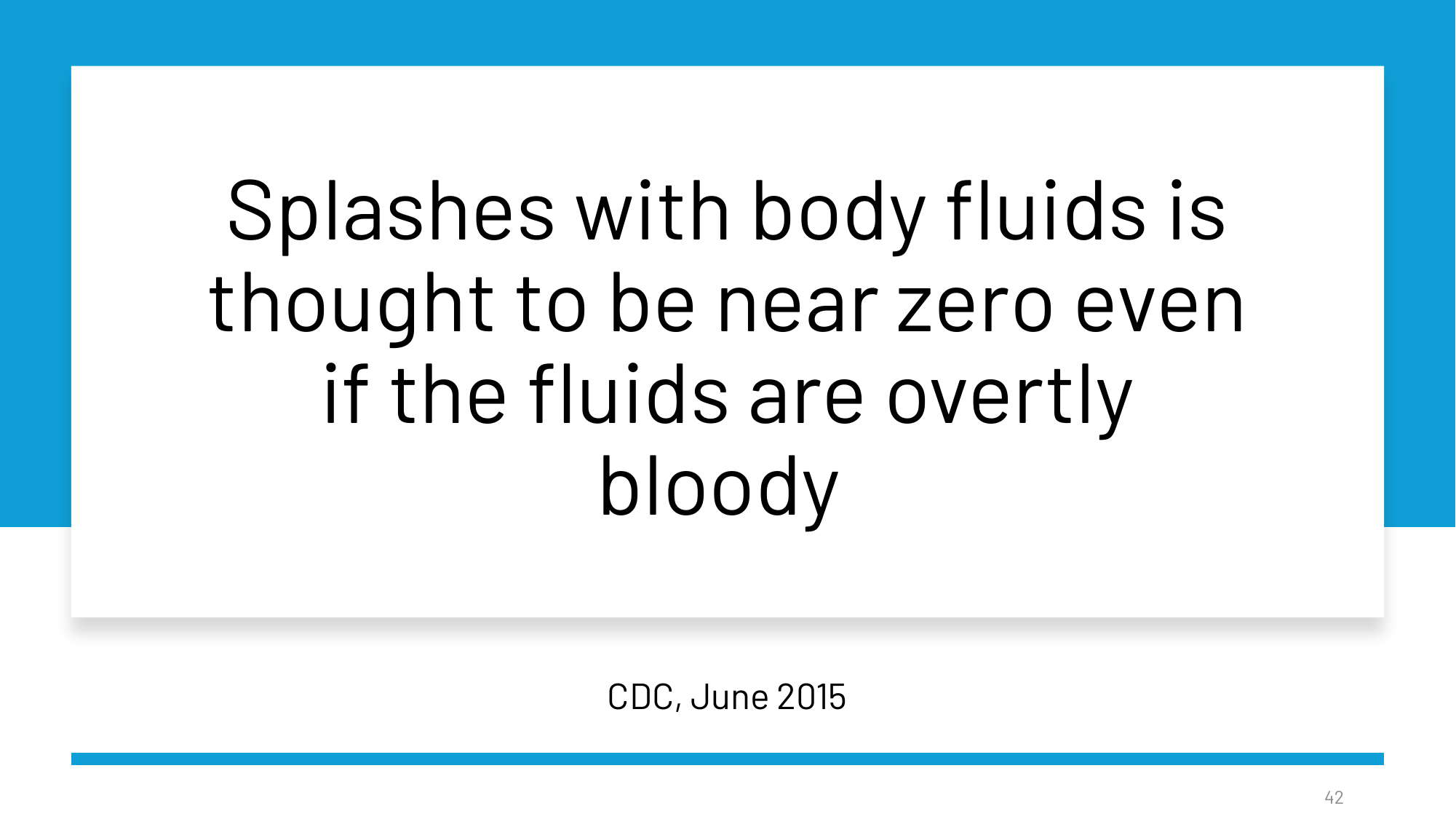

# Splashes with body fluids is thought to be near zero even if the fluids are overtly bloody
CDC, June 2015
42